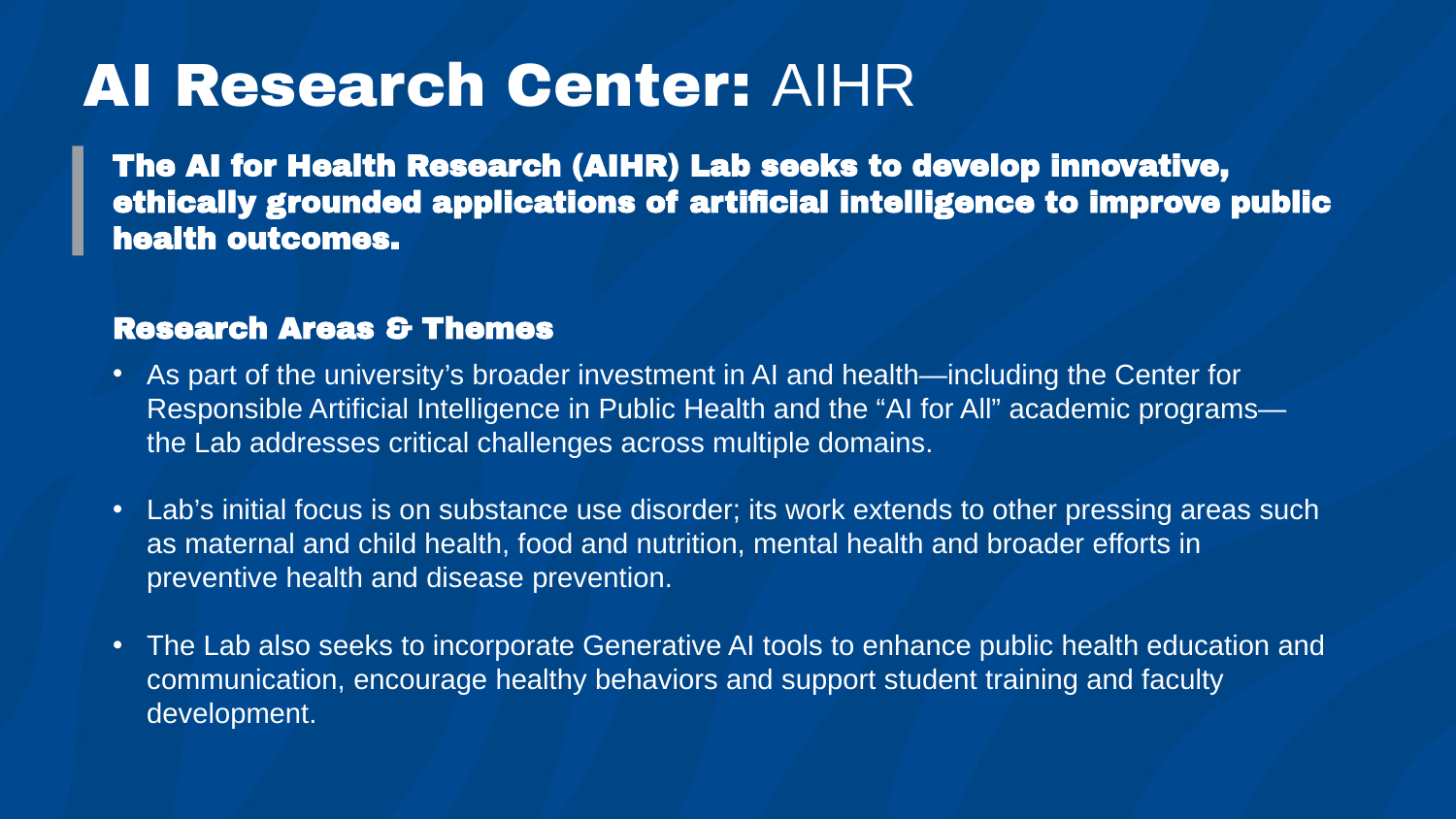

AI Research Center: AIHR
The AI for Health Research (AIHR) Lab seeks to develop innovative, ethically grounded applications of artificial intelligence to improve public health outcomes.

Research Areas & Themes
As part of the university’s broader investment in AI and health—including the Center for Responsible Artificial Intelligence in Public Health and the “AI for All” academic programs—the Lab addresses critical challenges across multiple domains.
Lab’s initial focus is on substance use disorder; its work extends to other pressing areas such as maternal and child health, food and nutrition, mental health and broader efforts in preventive health and disease prevention.
The Lab also seeks to incorporate Generative AI tools to enhance public health education and communication, encourage healthy behaviors and support student training and faculty development.